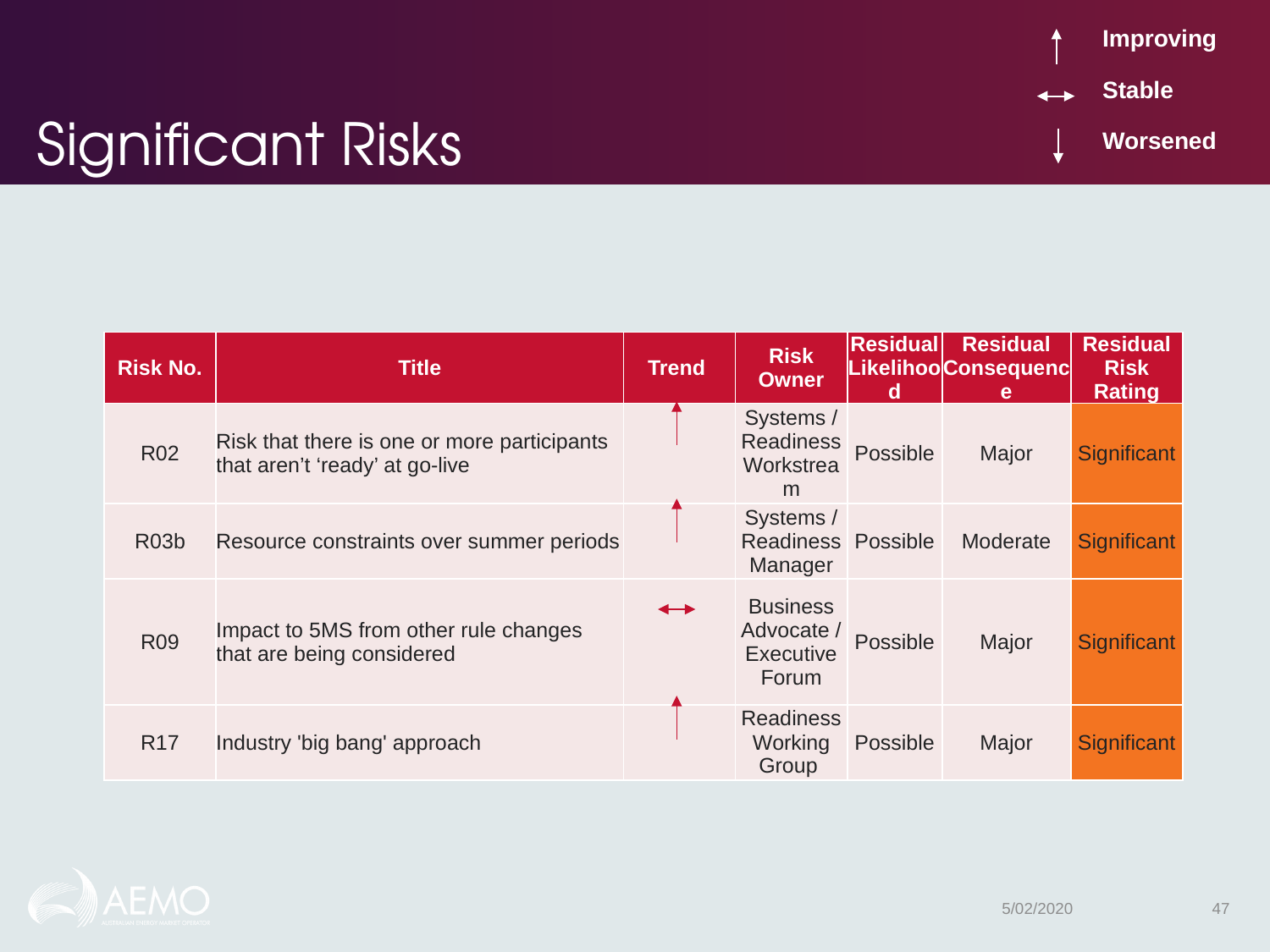

|  | Improving |
| --- | --- |
|  | Stable |
|  | Worsened |
# Significant Risks
| Risk No. | Title | Trend | Risk Owner | Residual Likelihood | Residual Consequence | Residual Risk Rating |
| --- | --- | --- | --- | --- | --- | --- |
| R02 | Risk that there is one or more participants that aren’t ‘ready’ at go-live |  | Systems / Readiness Workstream | Possible | Major | Significant |
| R03b | Resource constraints over summer periods |  | Systems / Readiness Manager | Possible | Moderate | Significant |
| R09 | Impact to 5MS from other rule changes that are being considered |  | Business Advocate / Executive Forum | Possible | Major | Significant |
| R17 | Industry 'big bang' approach |  | Readiness Working Group | Possible | Major | Significant |
5/02/2020
47